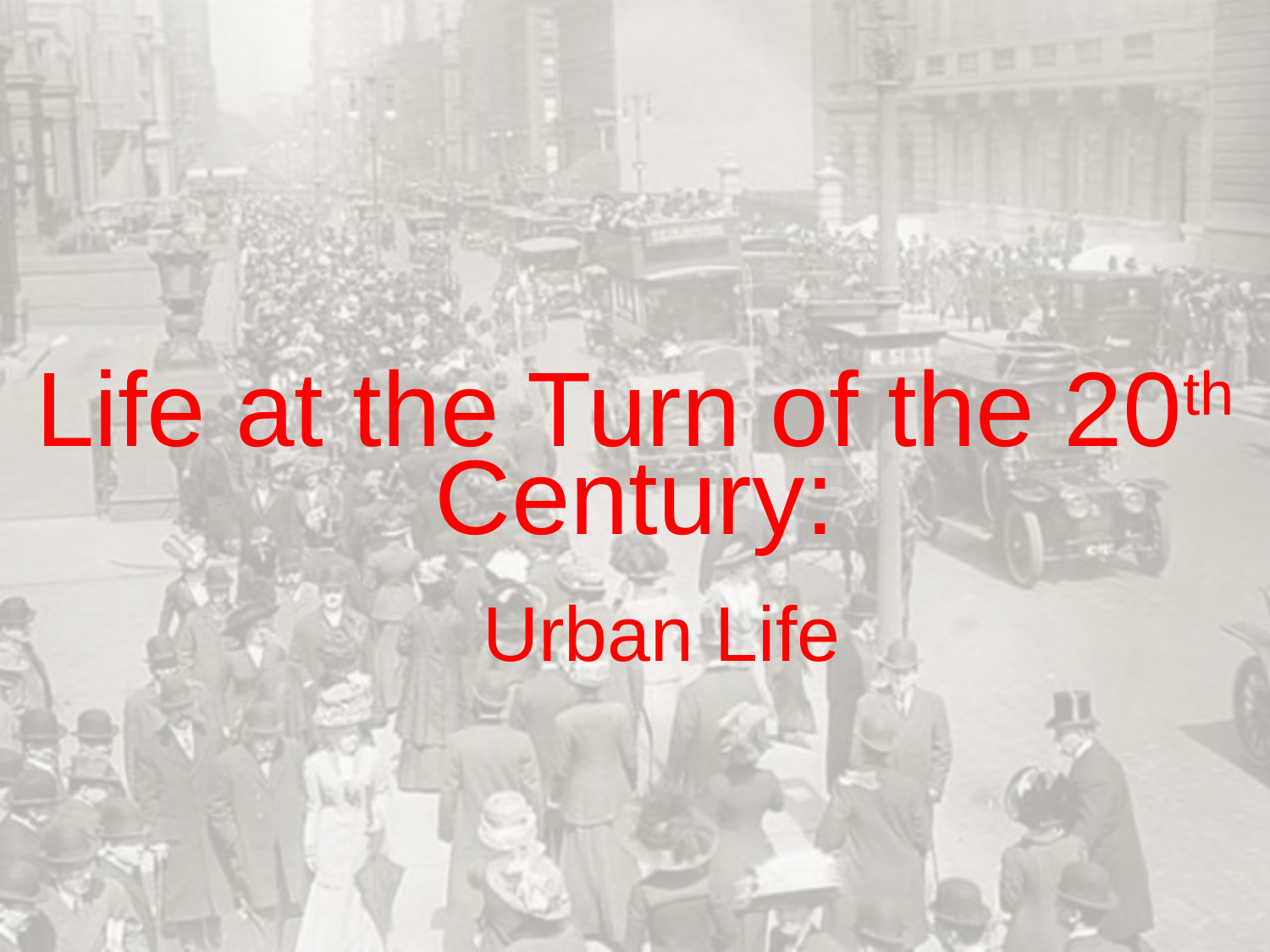

# Life at the Turn of the 20th Century:
		          Urban Life